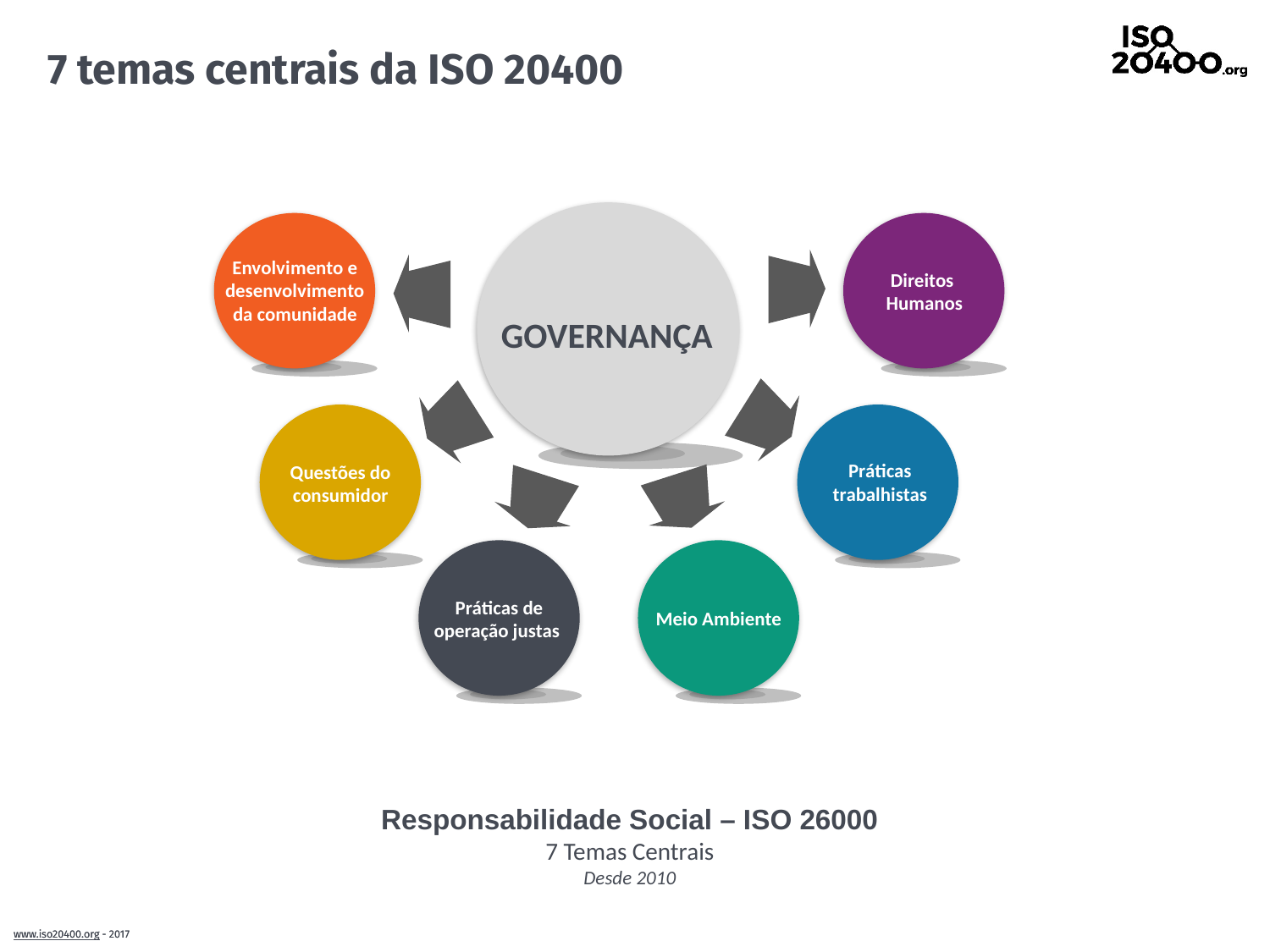

7 temas centrais da ISO 20400

Envolvimento e desenvolvimento da comunidade
Direitos  Humanos

GOVERNANÇA

Práticas trabalhistas
Questões do consumidor

Práticas de operação justas
Meio Ambiente
Responsabilidade Social – ISO 26000
7 Temas Centrais
Desde 2010